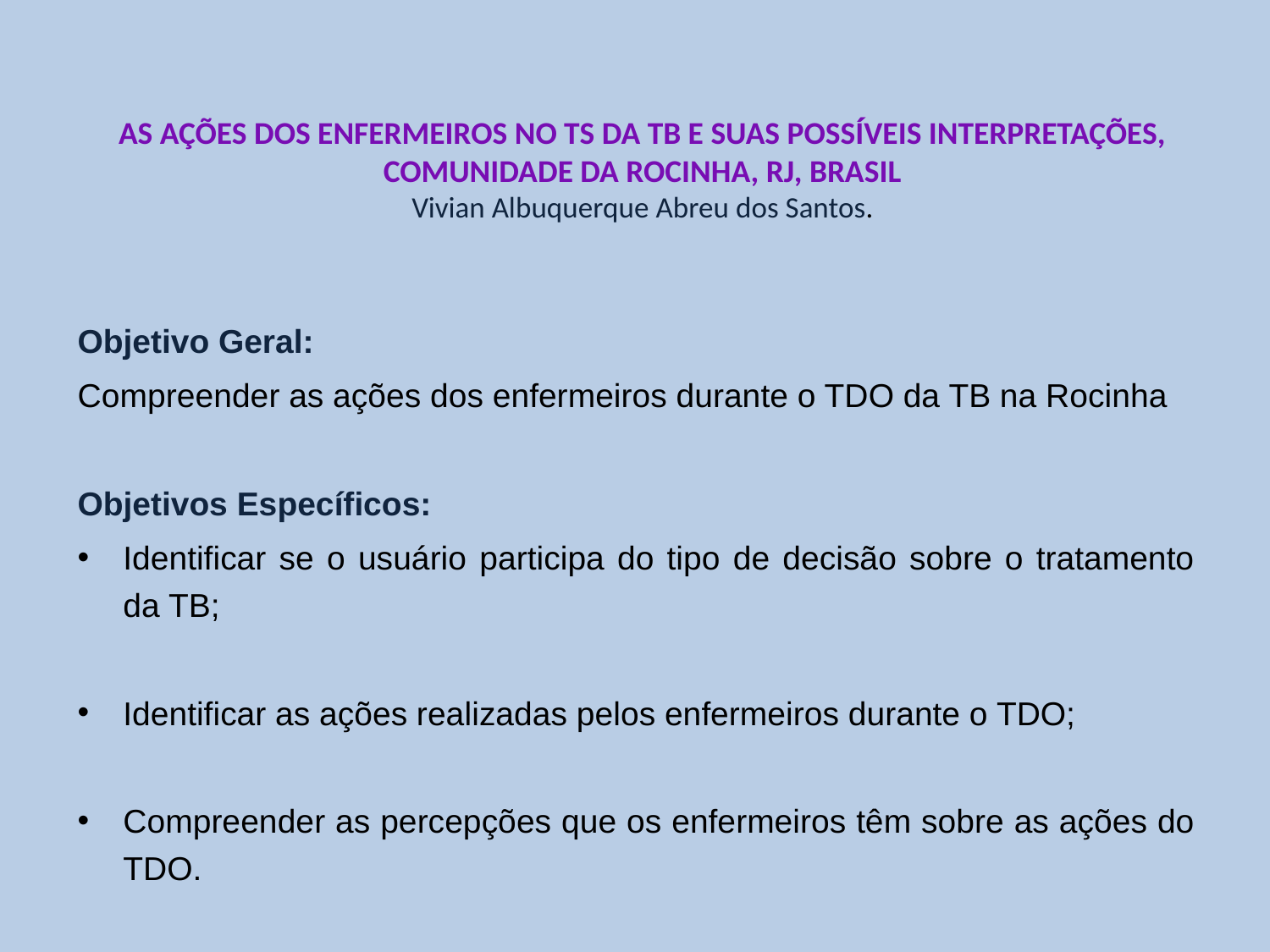

# AS AÇÕES DOS ENFERMEIROS NO TS DA TB E SUAS POSSÍVEIS INTERPRETAÇÕES, COMUNIDADE DA ROCINHA, RJ, BRASIL Vivian Albuquerque Abreu dos Santos.
Objetivo Geral:
Compreender as ações dos enfermeiros durante o TDO da TB na Rocinha

Objetivos Específicos:
Identificar se o usuário participa do tipo de decisão sobre o tratamento da TB;

Identificar as ações realizadas pelos enfermeiros durante o TDO;

Compreender as percepções que os enfermeiros têm sobre as ações do TDO.